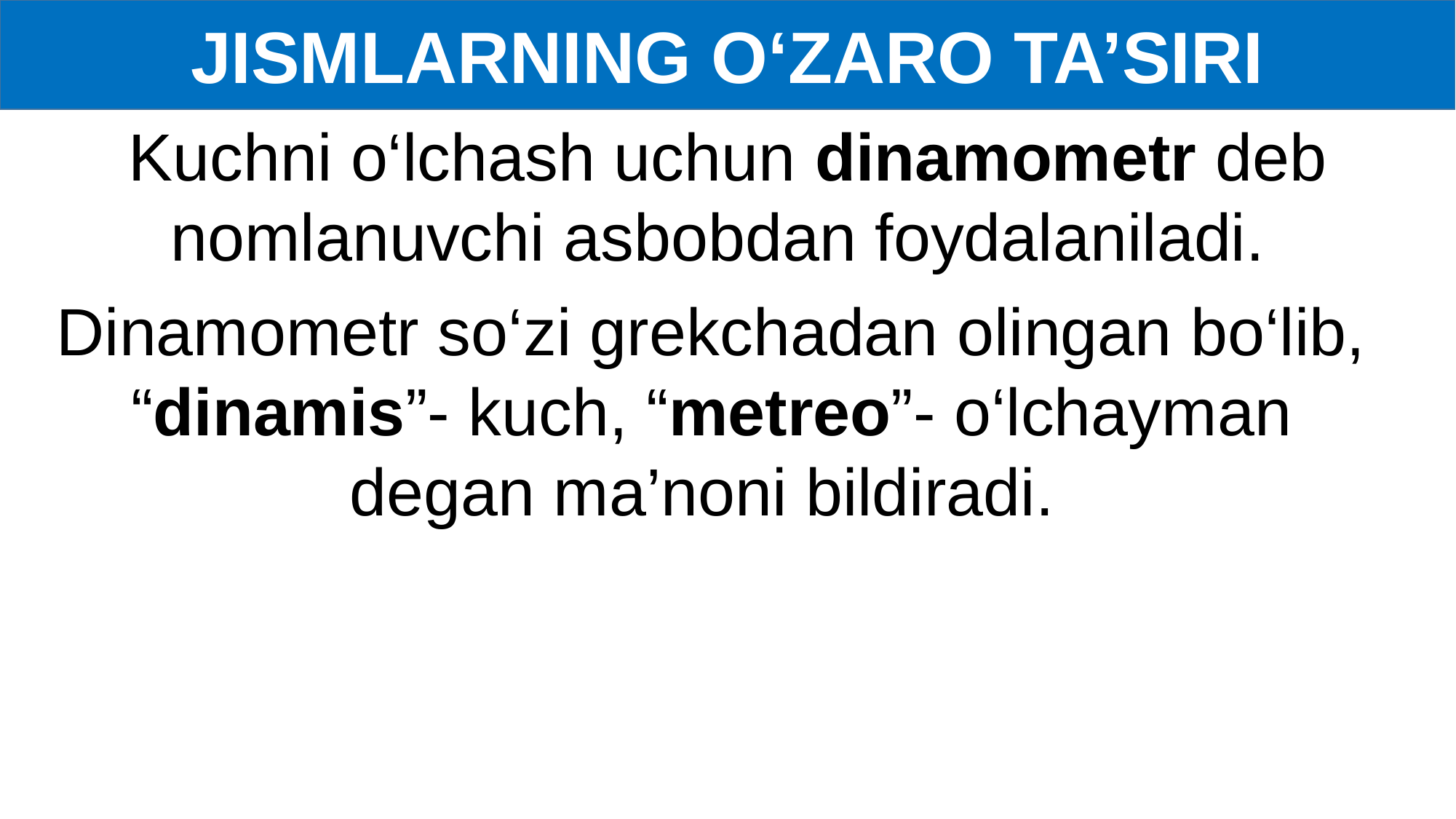

JISMLARNING O‘ZARO TA’SIRI
Kuchni o‘lchash uchun dinamometr deb nomlanuvchi asbobdan foydalaniladi.
Dinamometr so‘zi grekchadan olingan bo‘lib, “dinamis”- kuch, “metreo”- o‘lchayman degan ma’noni bildiradi.